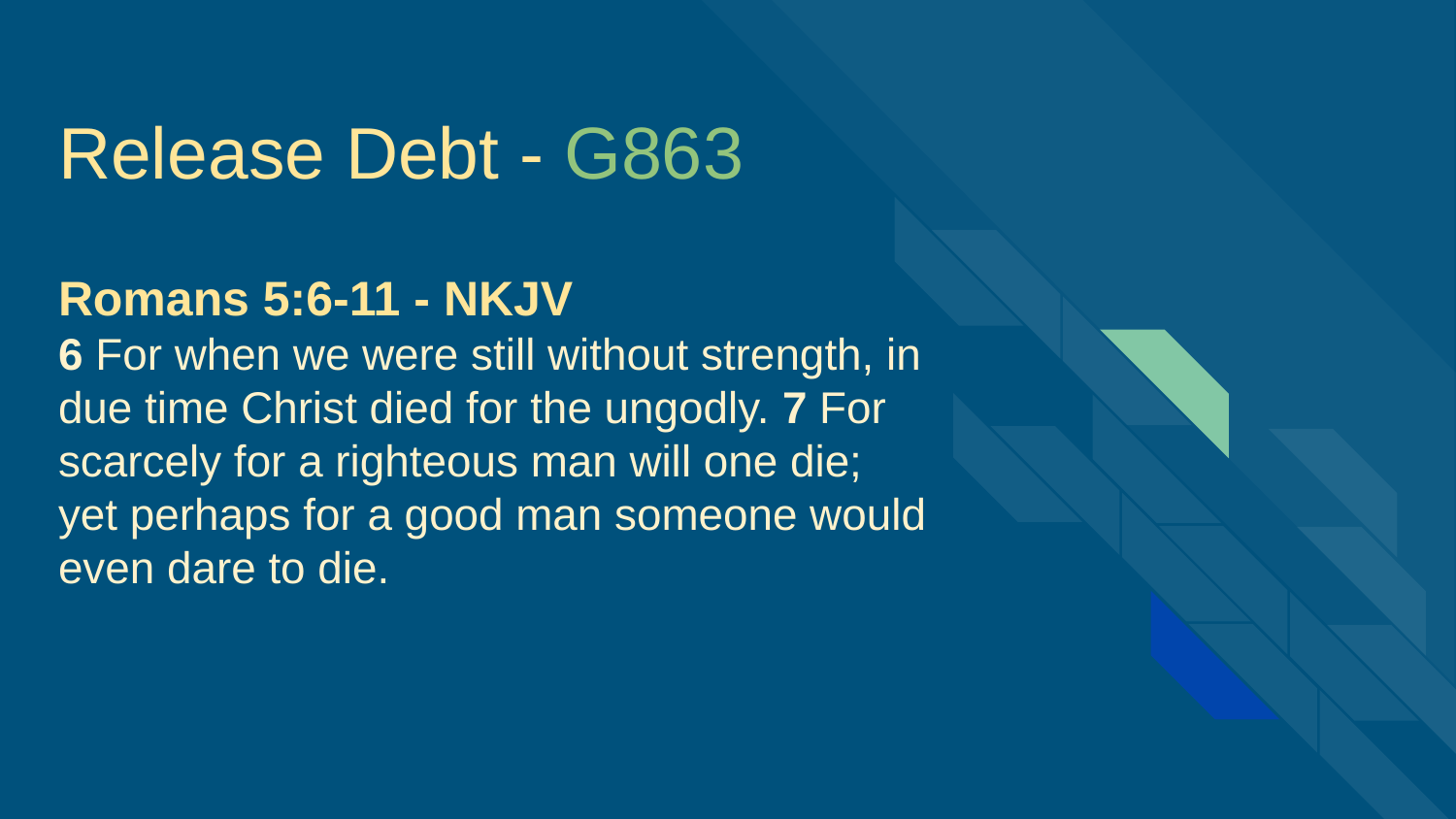

# Release Debt - G863
Romans 5:6-11 - NKJV
6 For when we were still without strength, in due time Christ died for the ungodly. 7 For scarcely for a righteous man will one die; yet perhaps for a good man someone would even dare to die.